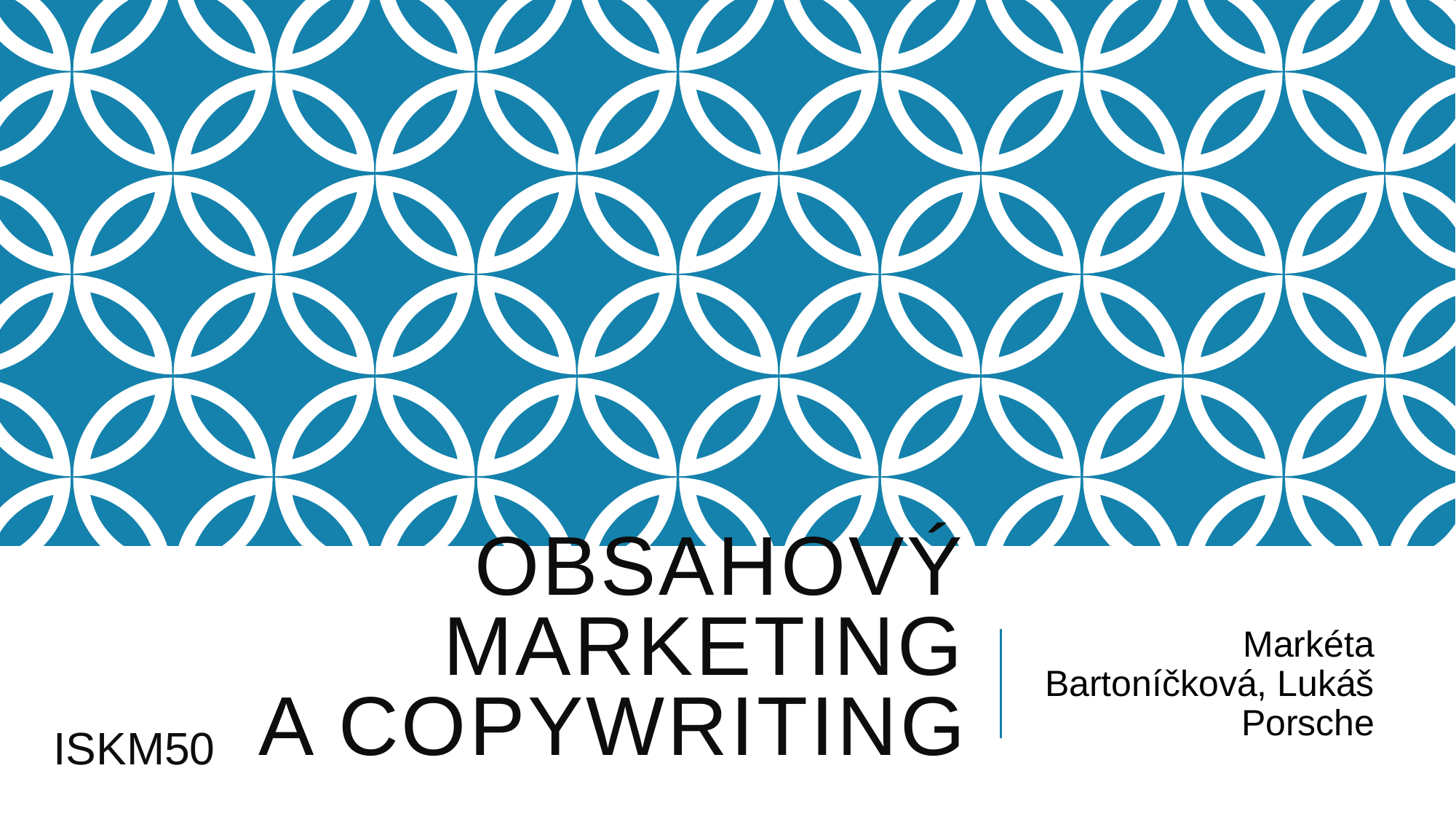

# Obsahový marketing a copywriting
Markéta Bartoníčková, Lukáš Porsche
ISKM50